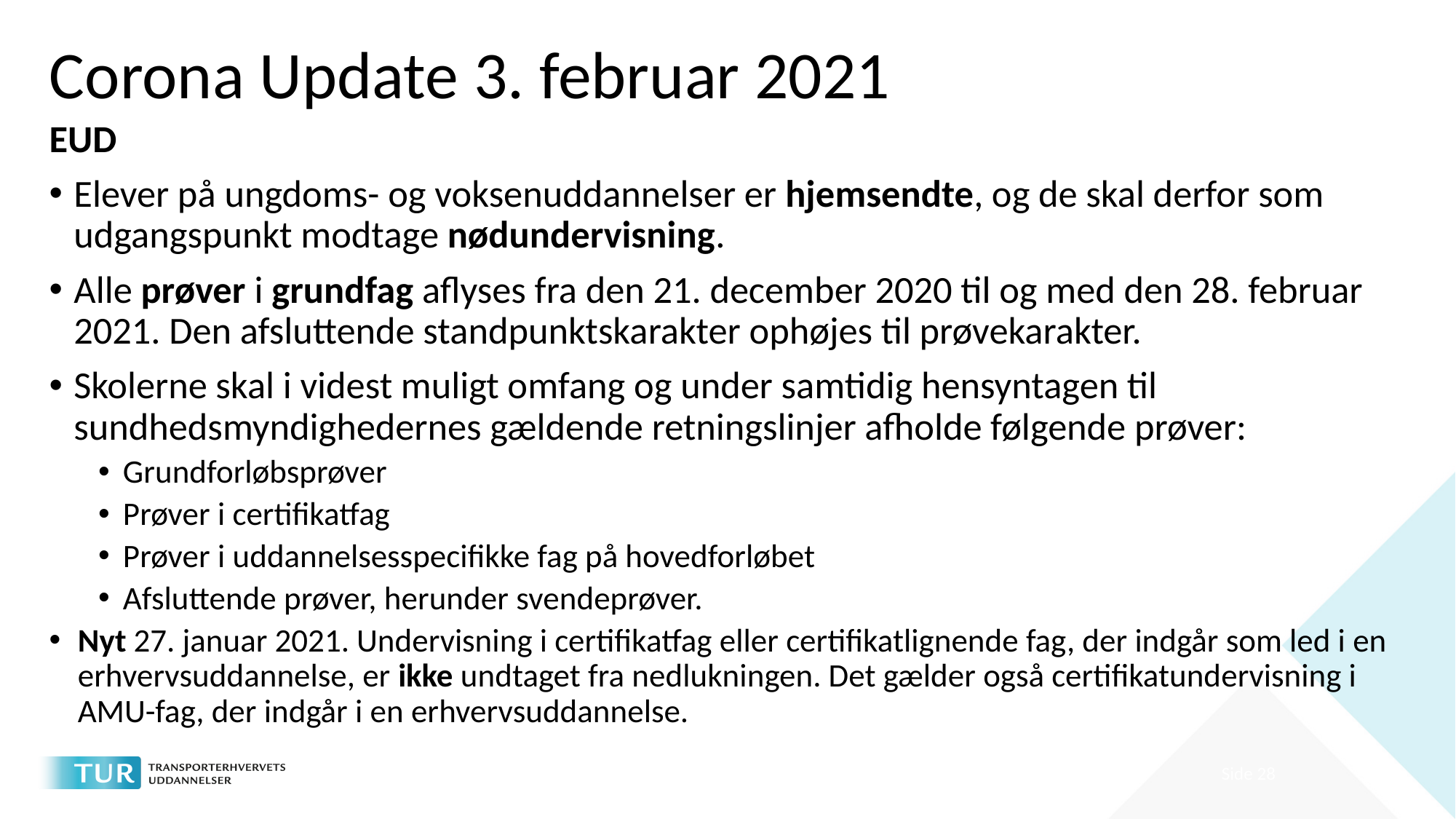

# Corona Update 3. februar 2021
EUD
Elever på ungdoms- og voksenuddannelser er hjemsendte, og de skal derfor som udgangspunkt modtage nødundervisning.
Alle prøver i grundfag aflyses fra den 21. december 2020 til og med den 28. februar 2021. Den afsluttende standpunktskarakter ophøjes til prøvekarakter.
Skolerne skal i videst muligt omfang og under samtidig hensyntagen til sundhedsmyndighedernes gældende retningslinjer afholde følgende prøver:
Grundforløbsprøver
Prøver i certifikatfag
Prøver i uddannelsesspecifikke fag på hovedforløbet
Afsluttende prøver, herunder svendeprøver.
Nyt 27. januar 2021. Undervisning i certifikatfag eller certifikatlignende fag, der indgår som led i en erhvervsuddannelse, er ikke undtaget fra nedlukningen. Det gælder også certifikatundervisning i AMU-fag, der indgår i en erhvervsuddannelse.